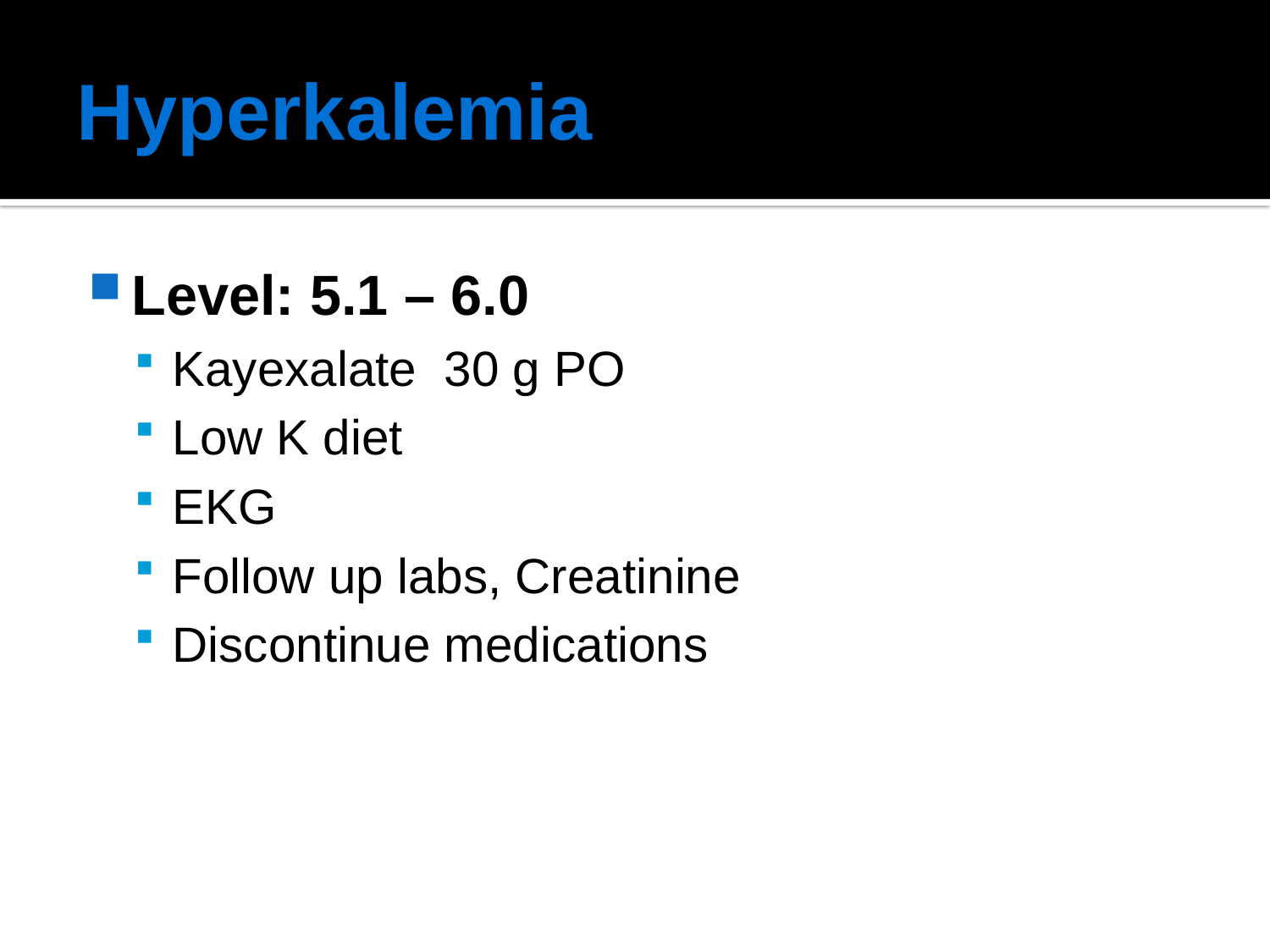

# Hyperkalemia
Level: 5.1 – 6.0
Kayexalate  30 g PO
Low K diet
EKG
Follow up labs, Creatinine
Discontinue medications